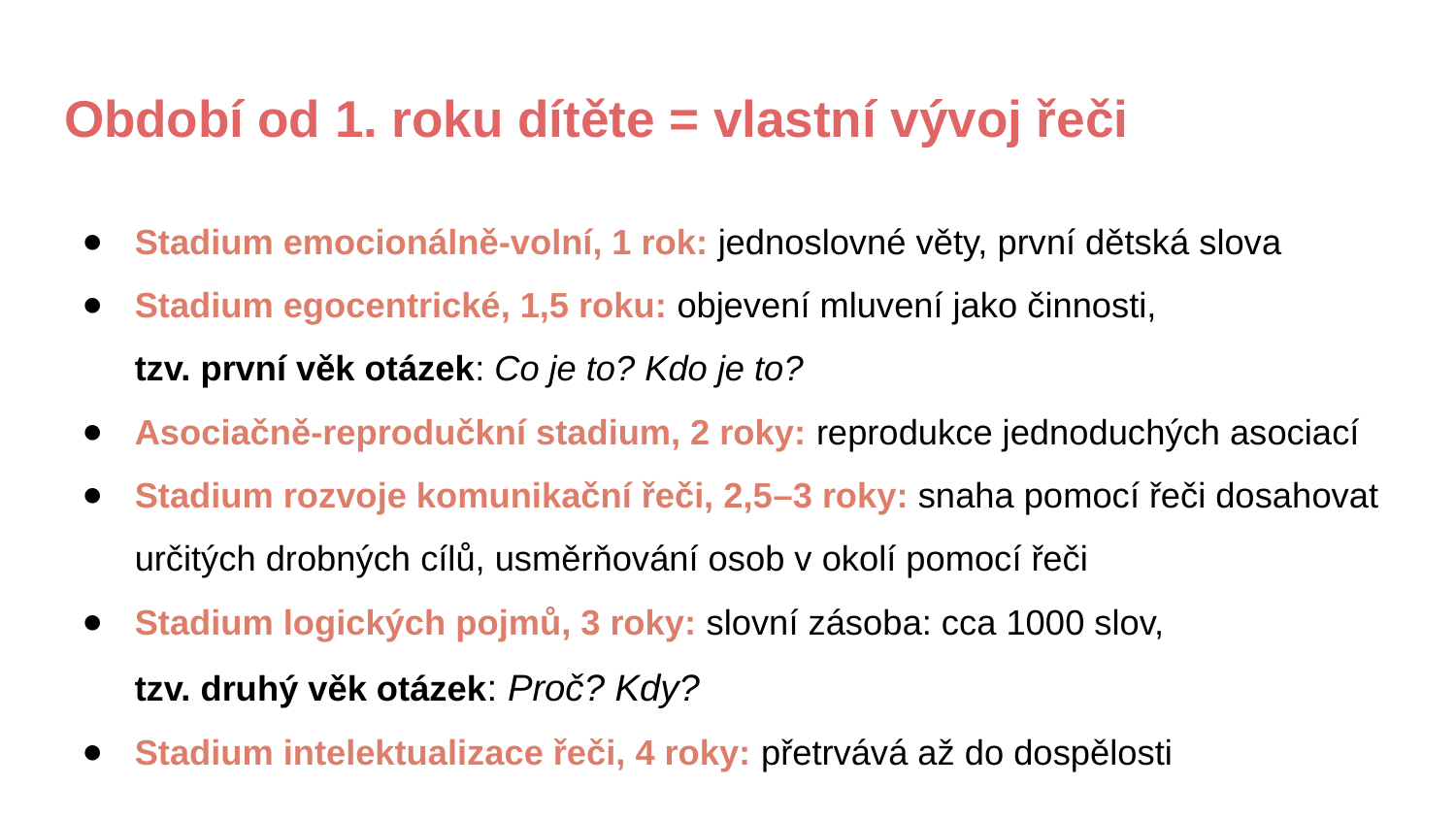

# Období od 1. roku dítěte = vlastní vývoj řeči
Stadium emocionálně-volní, 1 rok: jednoslovné věty, první dětská slova
Stadium egocentrické, 1,5 roku: objevení mluvení jako činnosti,
tzv. první věk otázek: Co je to? Kdo je to?
Asociačně-reprodučkní stadium, 2 roky: reprodukce jednoduchých asociací
Stadium rozvoje komunikační řeči, 2,5–3 roky: snaha pomocí řeči dosahovat určitých drobných cílů, usměrňování osob v okolí pomocí řeči
Stadium logických pojmů, 3 roky: slovní zásoba: cca 1000 slov,
tzv. druhý věk otázek: Proč? Kdy?
Stadium intelektualizace řeči, 4 roky: přetrvává až do dospělosti